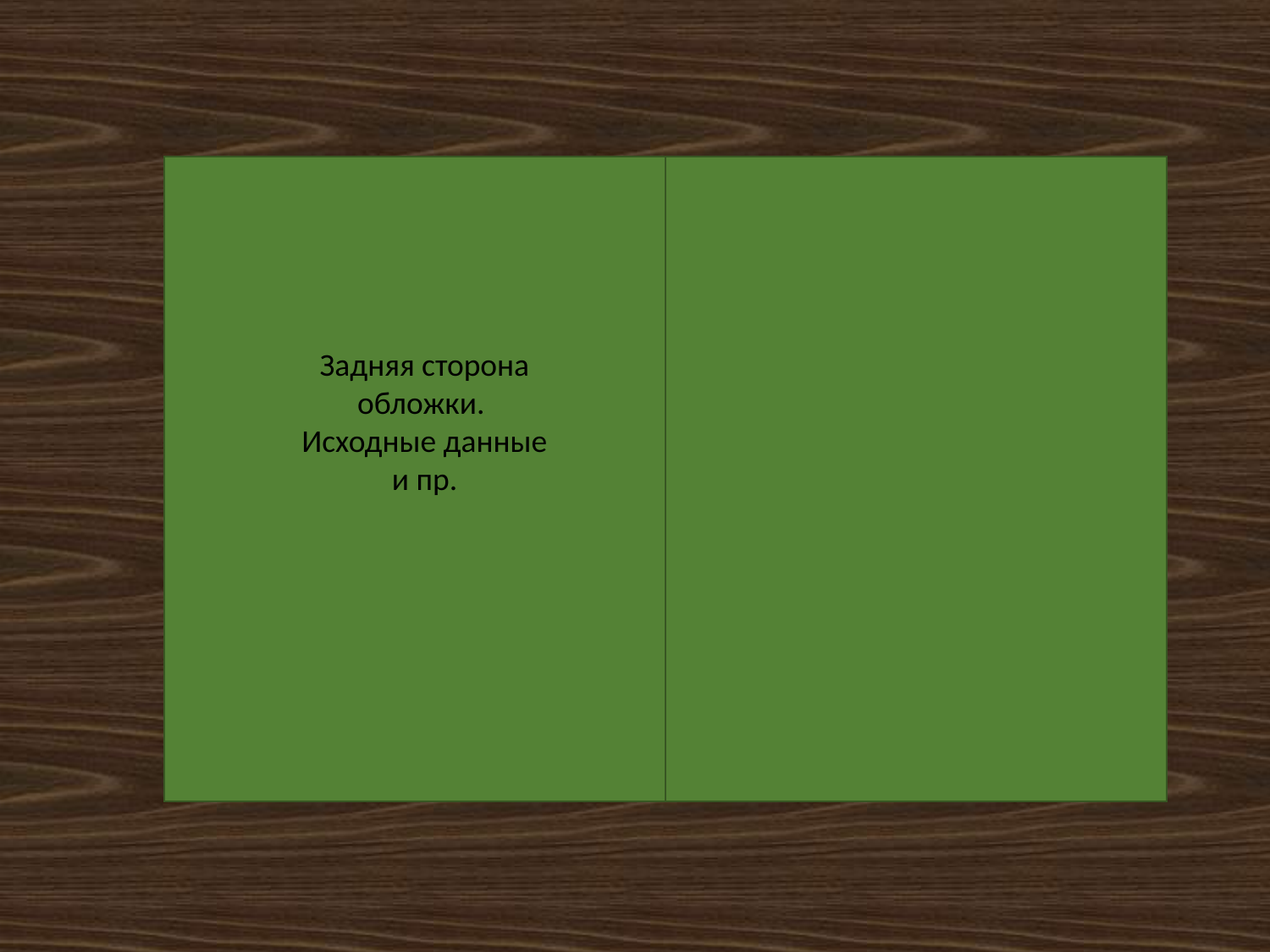

Задняя сторона обложки.
Исходные данные и пр.